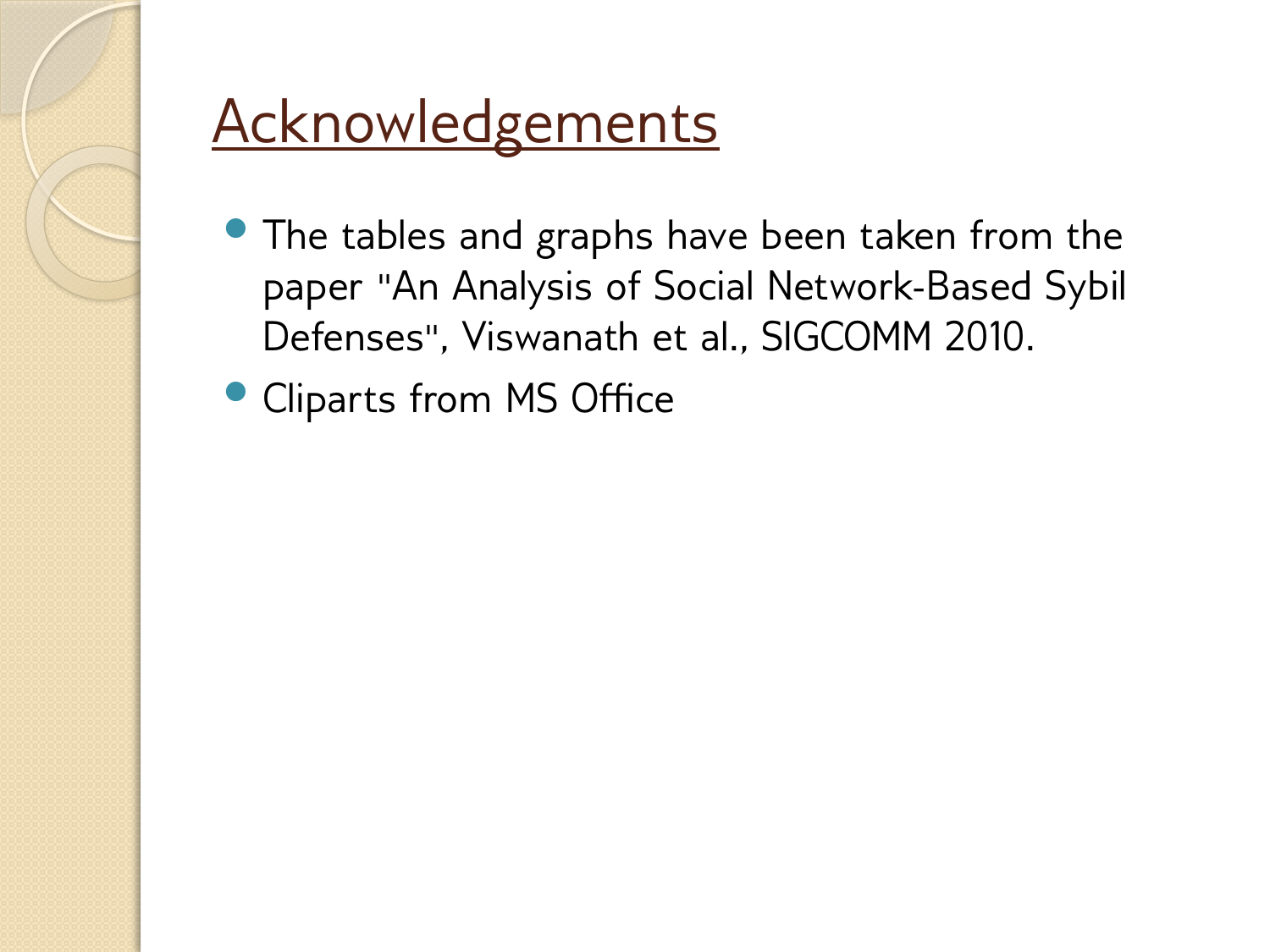

# Acknowledgements
The tables and graphs have been taken from the paper "An Analysis of Social Network-Based Sybil Defenses", Viswanath et al., SIGCOMM 2010.
Cliparts from MS Office